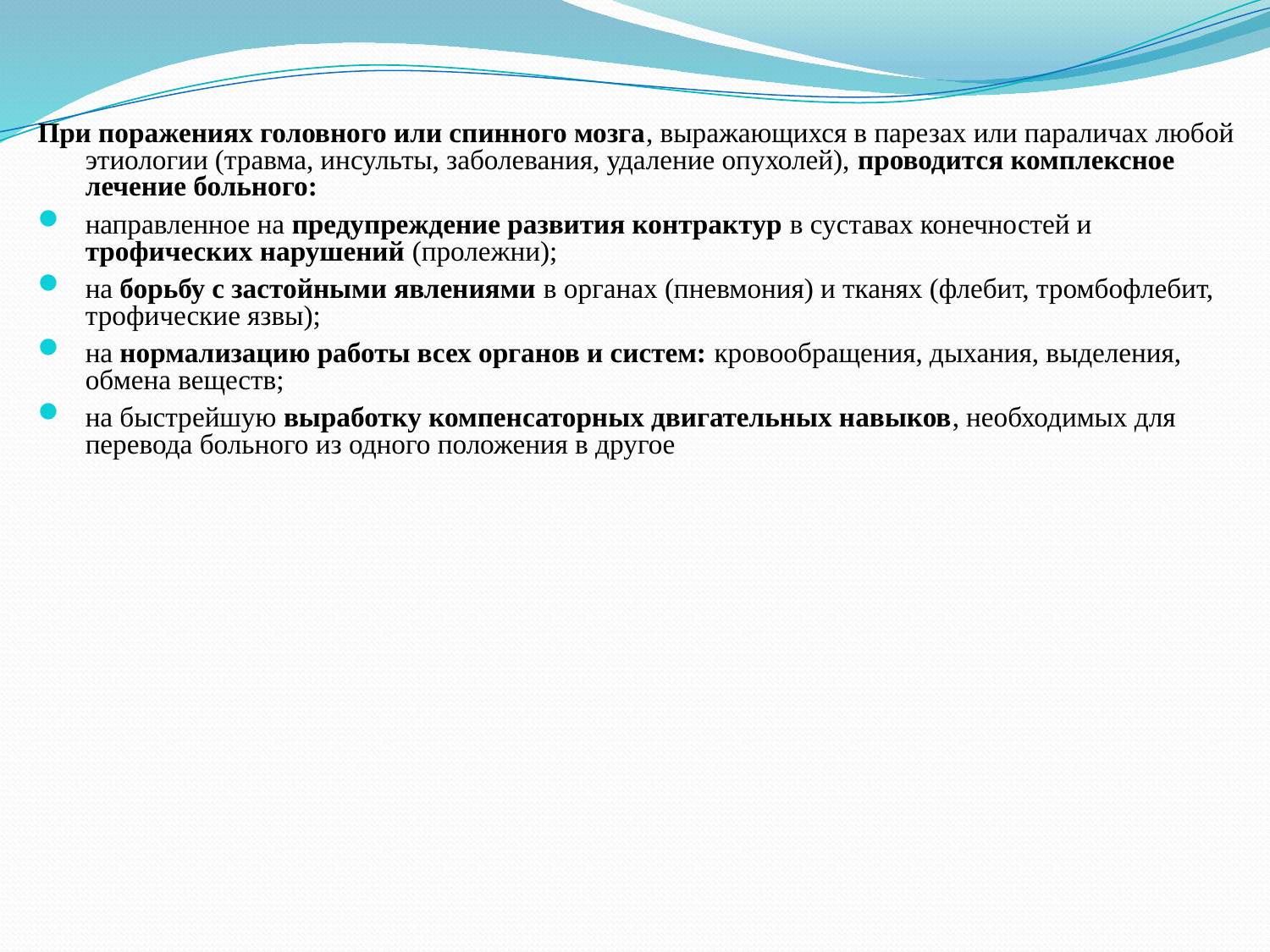

При поражениях головного или спинного мозга, выражающихся в парезах или параличах любой этиологии (травма, инсульты, заболевания, удаление опухолей), проводится комплексное лечение больного:
направленное на предупреждение развития контрактур в суставах конечностей и трофических нарушений (пролежни);
на борьбу с застойными явлениями в органах (пневмония) и тканях (флебит, тромбофлебит, трофические язвы);
на нормализацию работы всех органов и систем: кровообращения, дыхания, выделения, обмена веществ;
на быстрейшую выработку компенсаторных двигательных навыков, необходимых для перевода больного из одного положения в другое